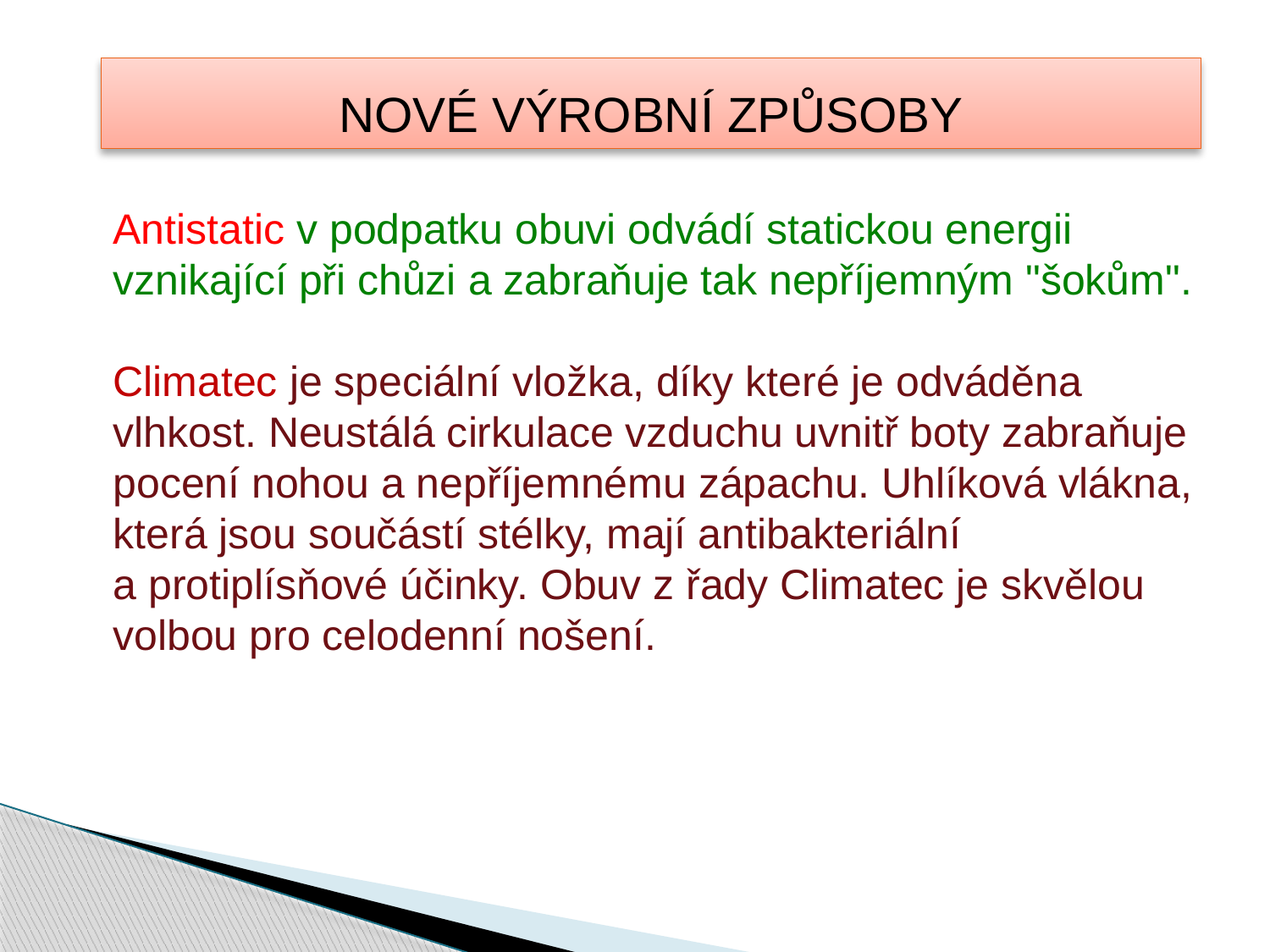

NOVÉ VÝROBNÍ ZPŮSOBY
Antistatic v podpatku obuvi odvádí statickou energii
vznikající při chůzi a zabraňuje tak nepříjemným "šokům".

Climatec je speciální vložka, díky které je odváděna
vlhkost. Neustálá cirkulace vzduchu uvnitř boty zabraňuje
pocení nohou a nepříjemnému zápachu. Uhlíková vlákna,
která jsou součástí stélky, mají antibakteriální
a protiplísňové účinky. Obuv z řady Climatec je skvělou
volbou pro celodenní nošení.